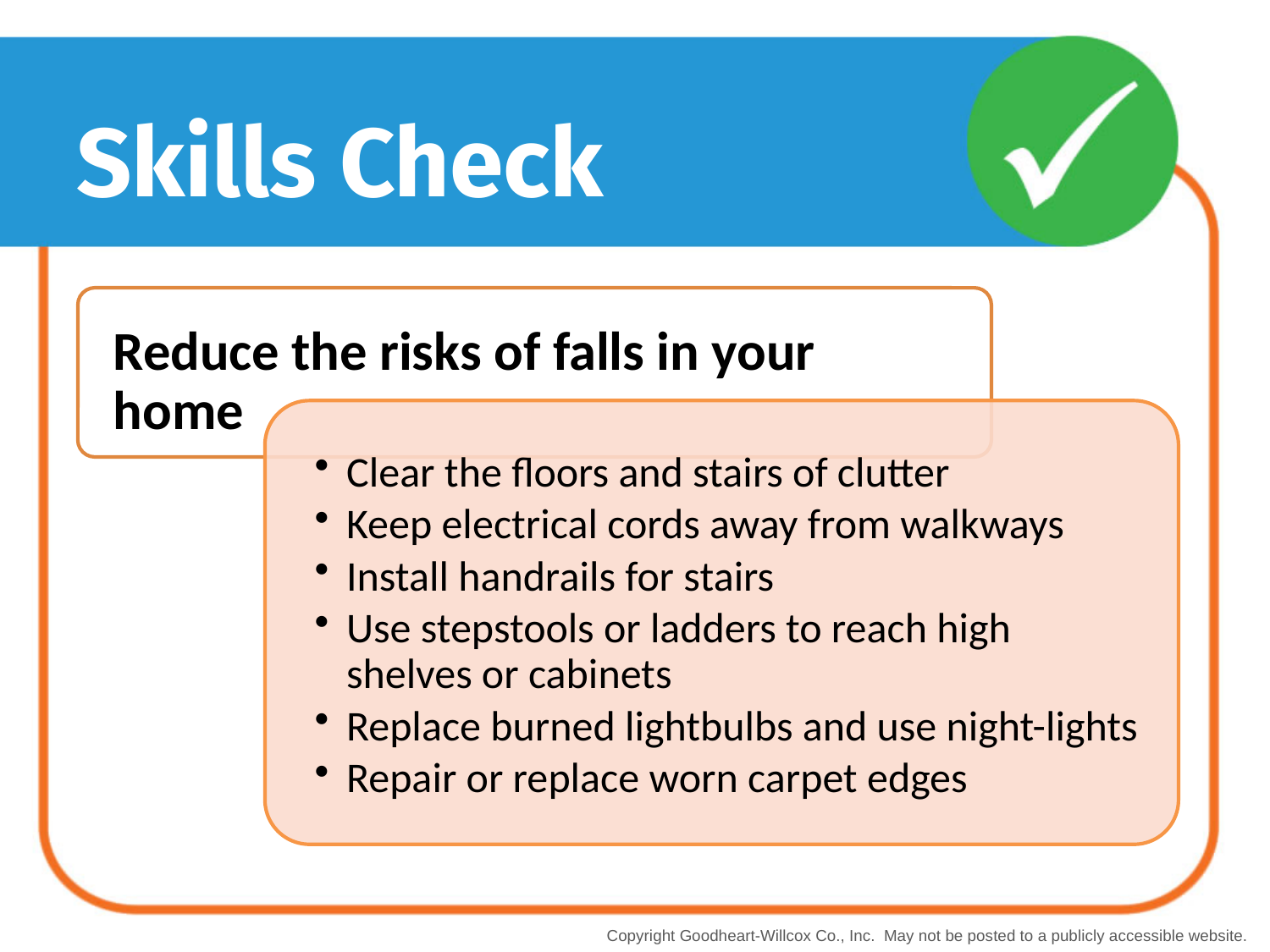

# Skills Check
Reduce the risks of falls in your home
Clear the floors and stairs of clutter
Keep electrical cords away from walkways
Install handrails for stairs
Use stepstools or ladders to reach high shelves or cabinets
Replace burned lightbulbs and use night-lights
Repair or replace worn carpet edges